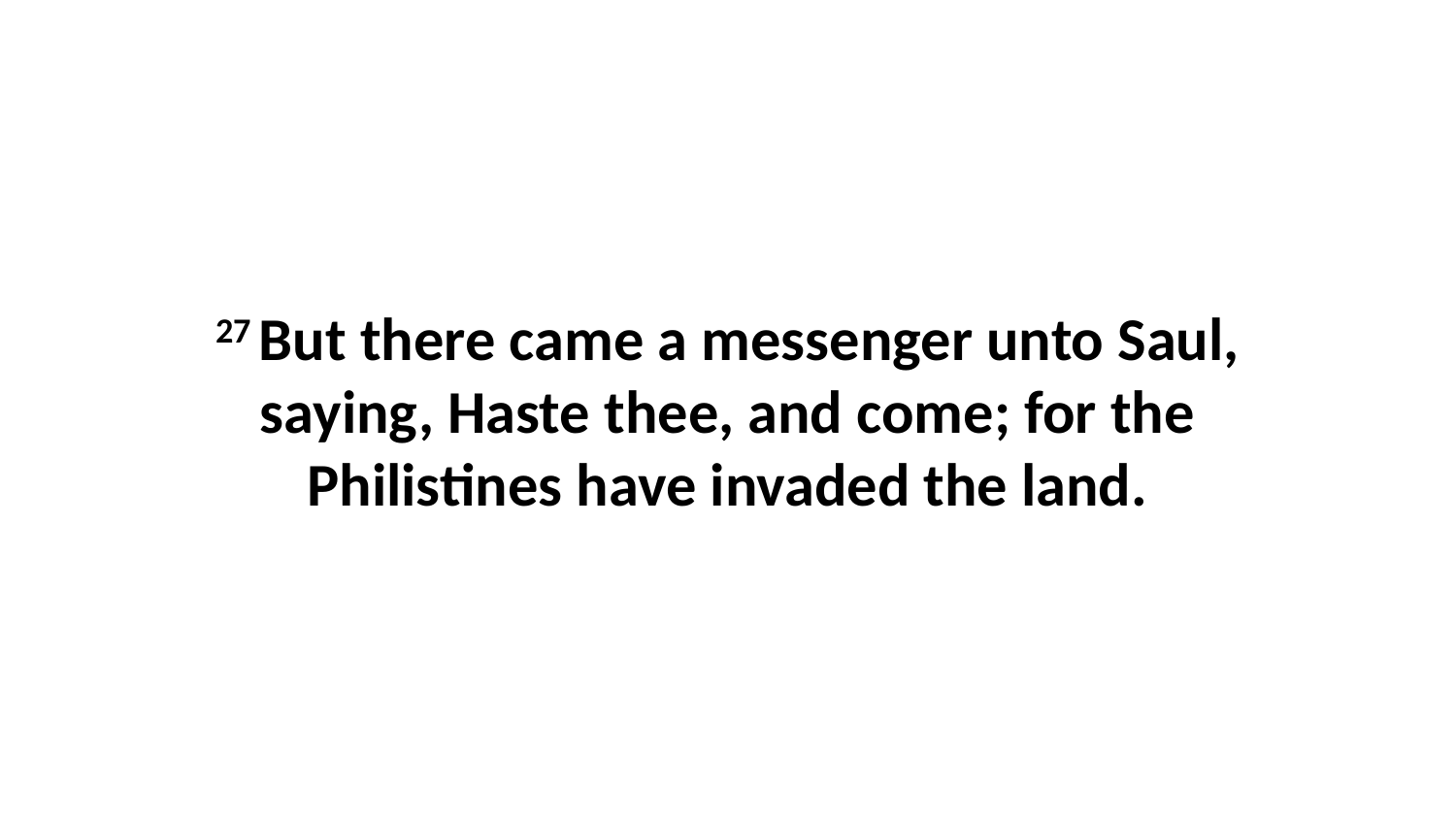

27 But there came a messenger unto Saul, saying, Haste thee, and come; for the Philistines have invaded the land.